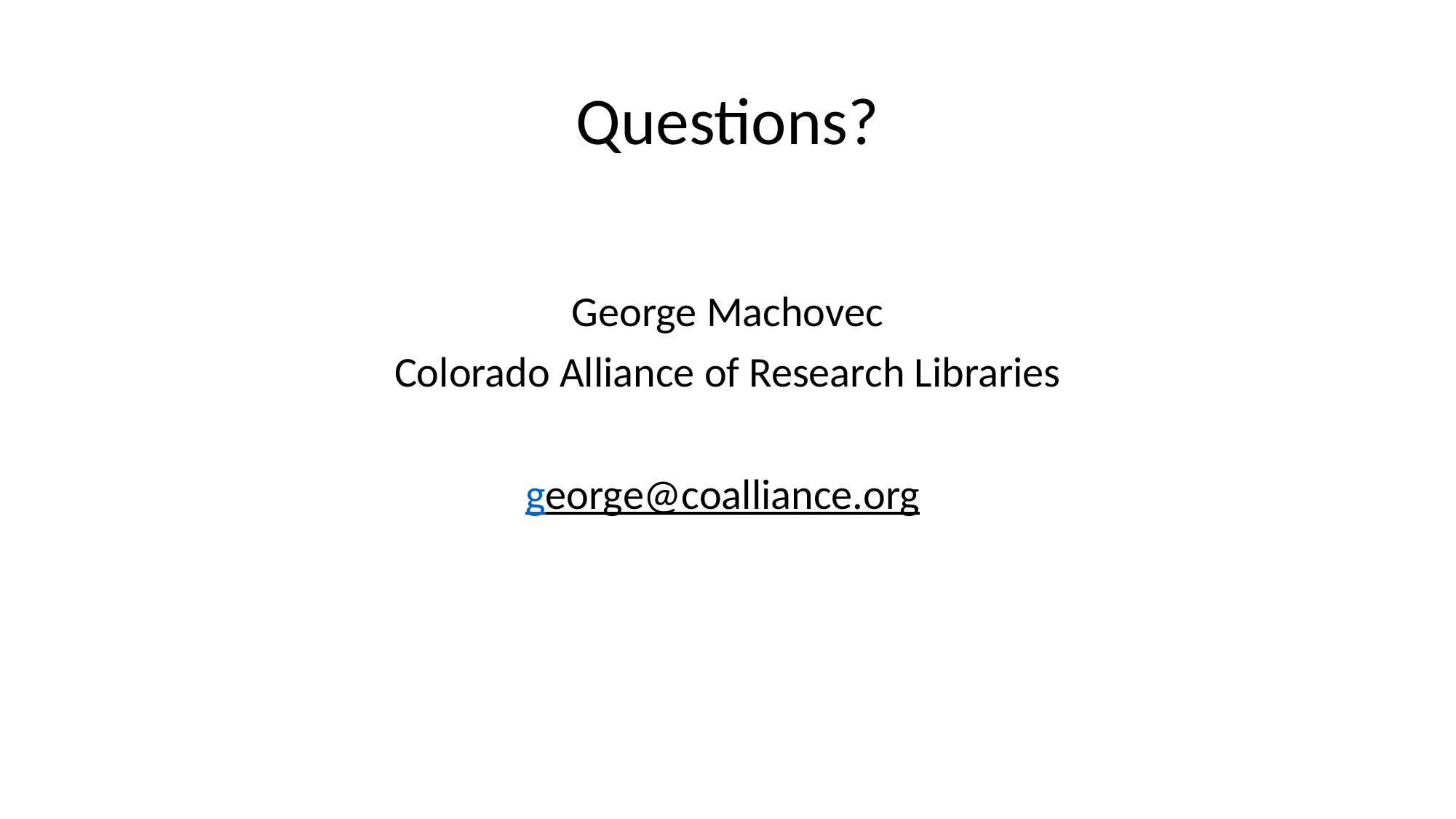

# Questions?

George Machovec
Colorado Alliance of Research Libraries

george@coalliance.org